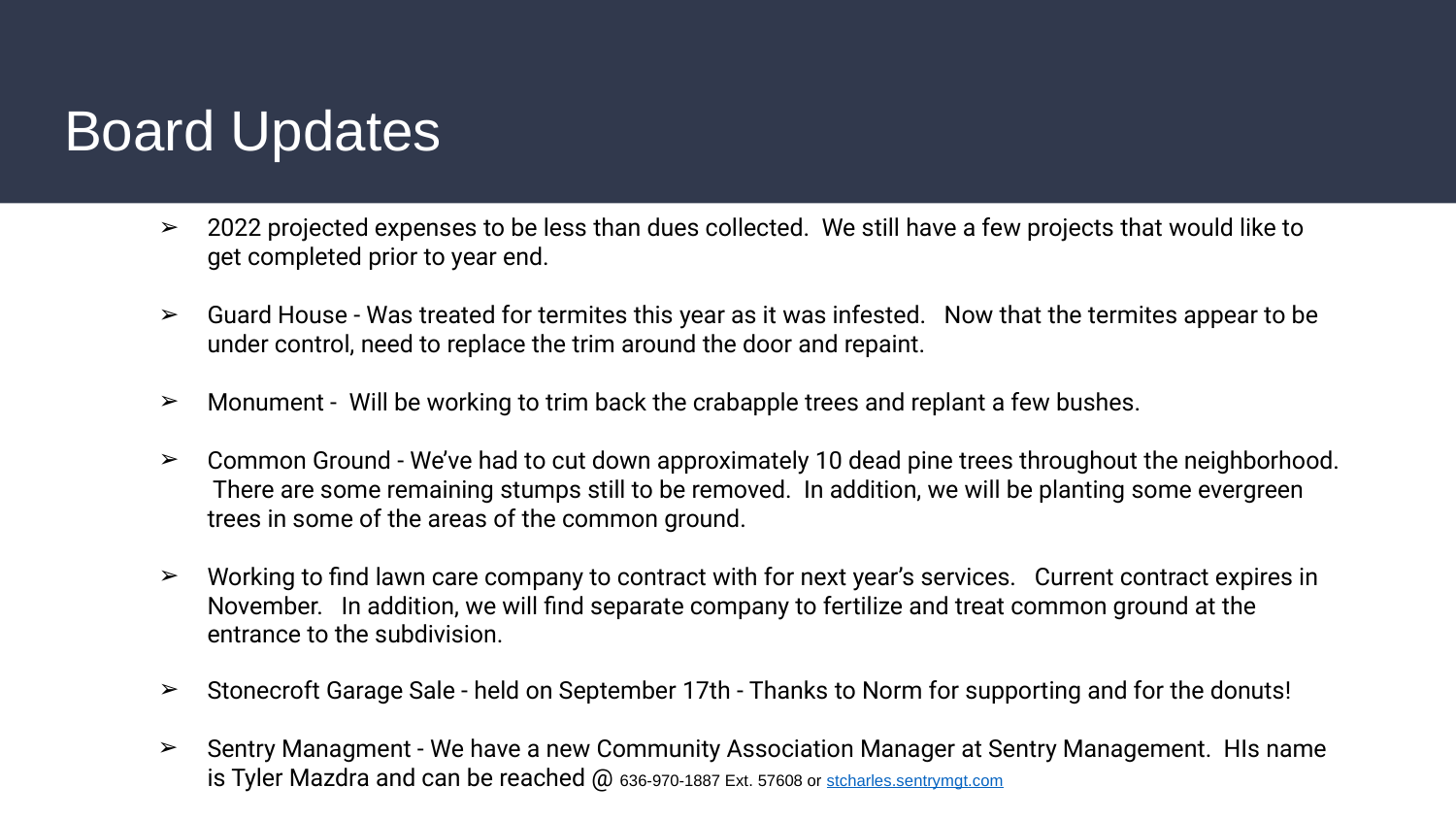

# Board Updates
2022 projected expenses to be less than dues collected.  We still have a few projects that would like to get completed prior to year end.

Guard House - Was treated for termites this year as it was infested.   Now that the termites appear to be under control, need to replace the trim around the door and repaint.

Monument -  Will be working to trim back the crabapple trees and replant a few bushes.

Common Ground - We’ve had to cut down approximately 10 dead pine trees throughout the neighborhood.  There are some remaining stumps still to be removed.  In addition, we will be planting some evergreen trees in some of the areas of the common ground.

Working to find lawn care company to contract with for next year’s services.   Current contract expires in November.   In addition, we will find separate company to fertilize and treat common ground at the entrance to the subdivision.

Stonecroft Garage Sale - held on September 17th - Thanks to Norm for supporting and for the donuts!

Sentry Managment - We have a new Community Association Manager at Sentry Management.  HIs name is Tyler Mazdra and can be reached @ 636-970-1887 Ext. 57608 or stcharles.sentrymgt.com